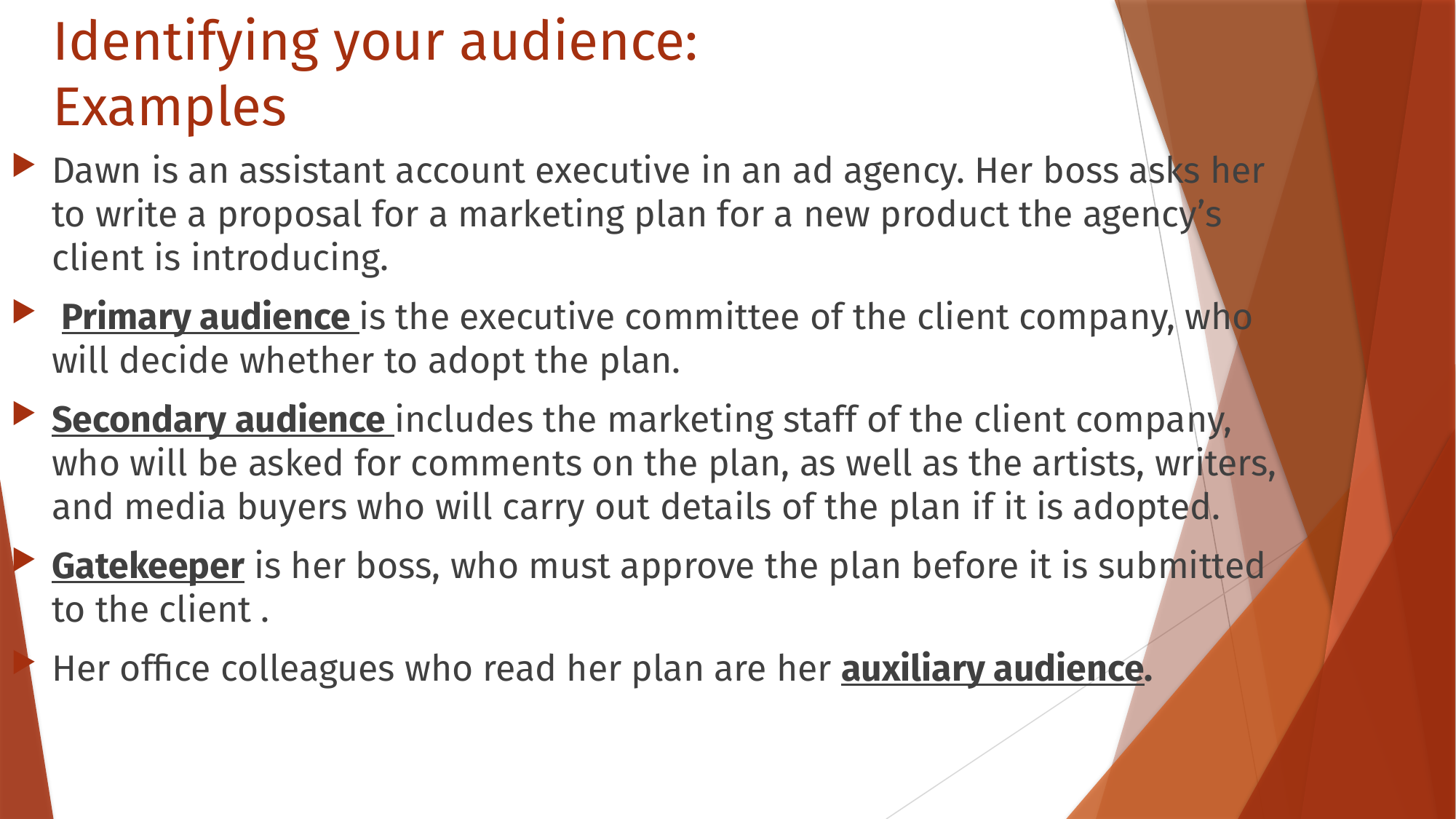

# Identifying your audience: Examples
Dawn is an assistant account executive in an ad agency. Her boss asks her to write a proposal for a marketing plan for a new product the agency’s client is introducing.
 Primary audience is the executive committee of the client company, who will decide whether to adopt the plan.
Secondary audience includes the marketing staff of the client company, who will be asked for comments on the plan, as well as the artists, writers, and media buyers who will carry out details of the plan if it is adopted.
Gatekeeper is her boss, who must approve the plan before it is submitted to the client .
Her office colleagues who read her plan are her auxiliary audience.